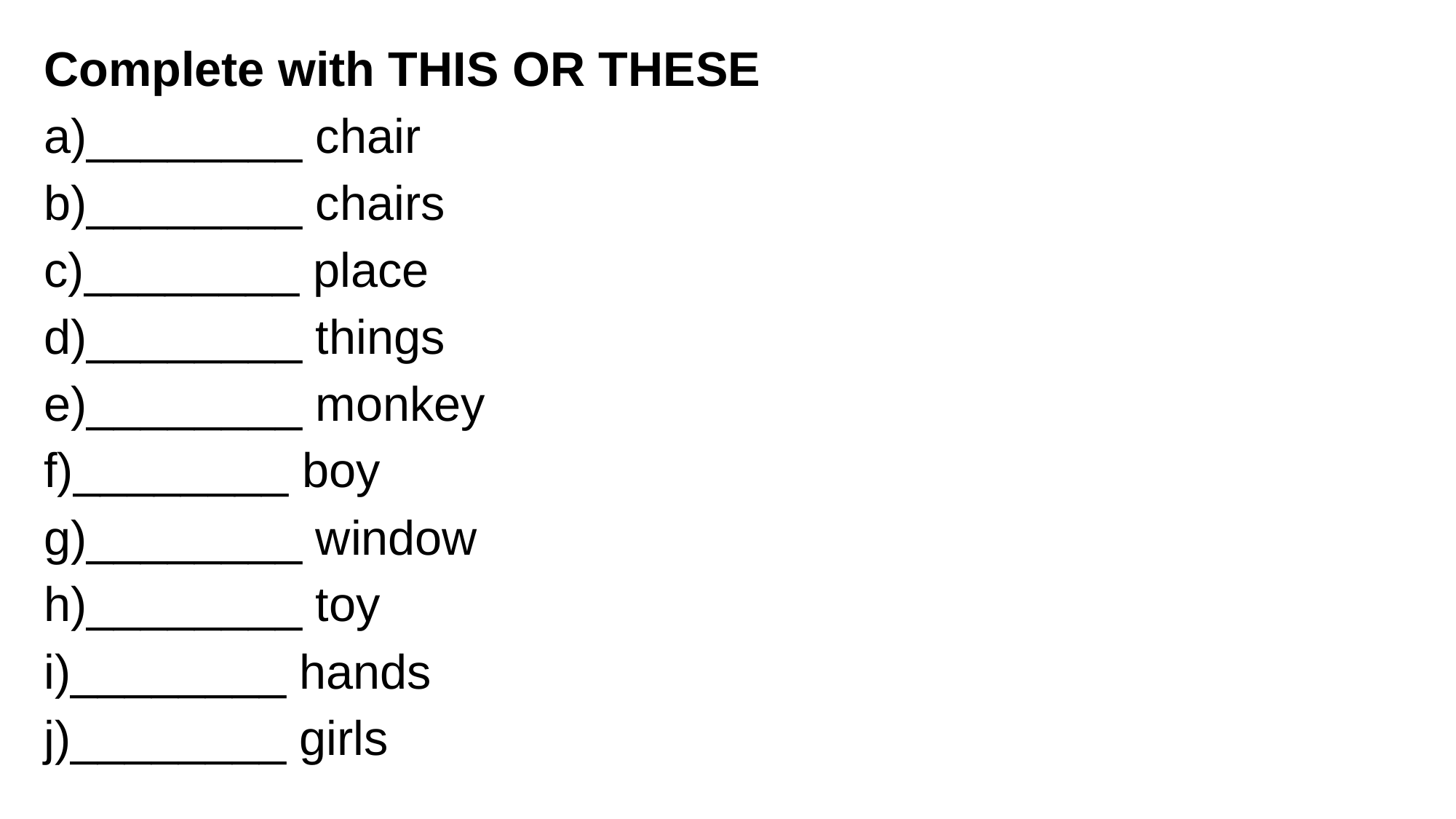

Complete with THIS OR THESE
a)________ chair
b)________ chairs
c)________ place
d)________ things
e)________ monkey
f)________ boy
g)________ window
h)________ toy
i)________ hands
j)________ girls